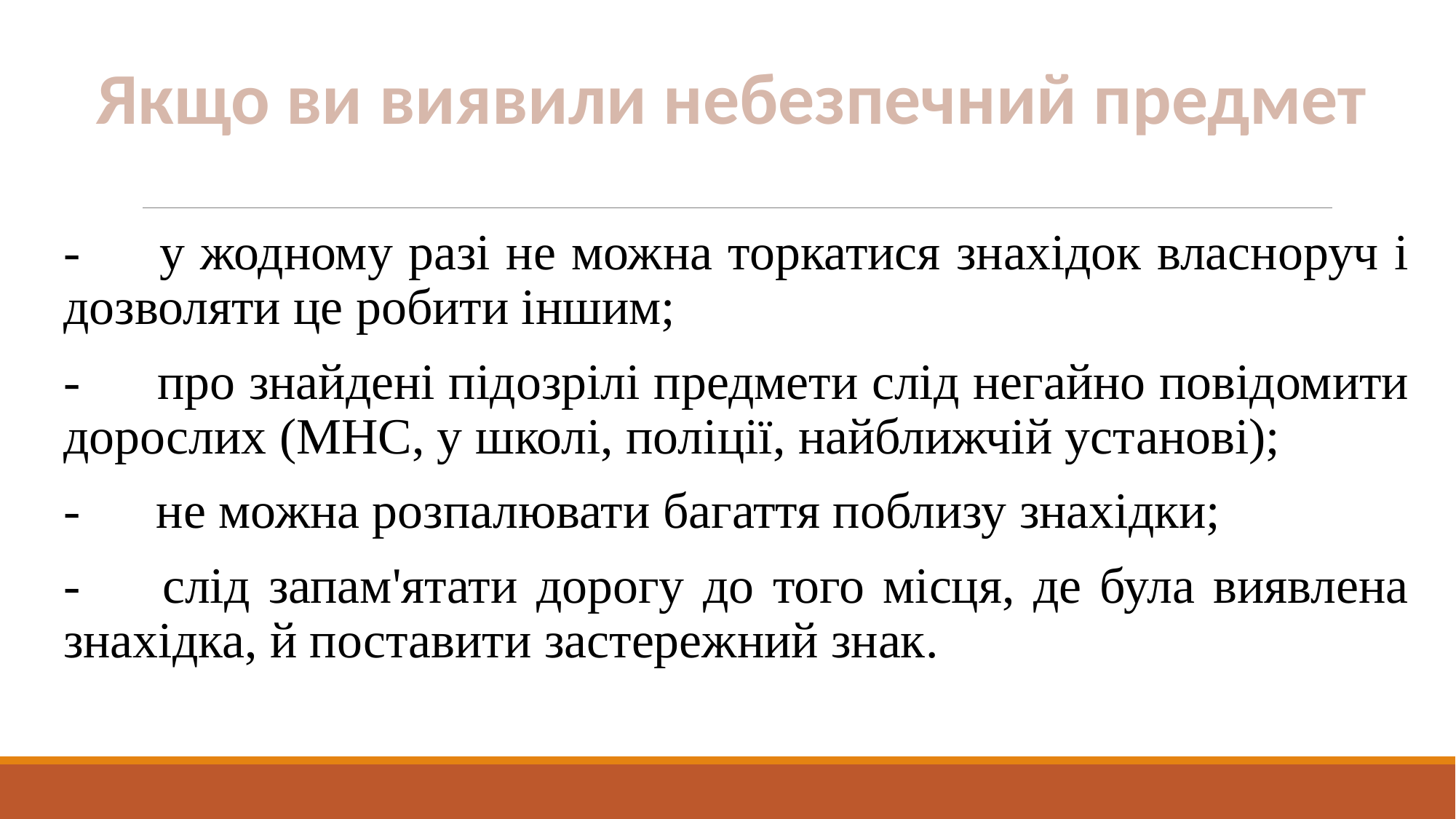

Якщо ви виявили небезпечний предмет
-      у жодному разі не можна торкатися знахідок власноруч і доз­воляти це робити іншим;
-      про знайдені підозрілі предмети слід негайно повідомити дорослих (МНС, у школі, поліції, найближчій установі);
-      не можна розпалювати багаття поблизу знахідки;
-      слід запам'ятати дорогу до того місця, де була виявлена знахідка, й поставити застережний знак.